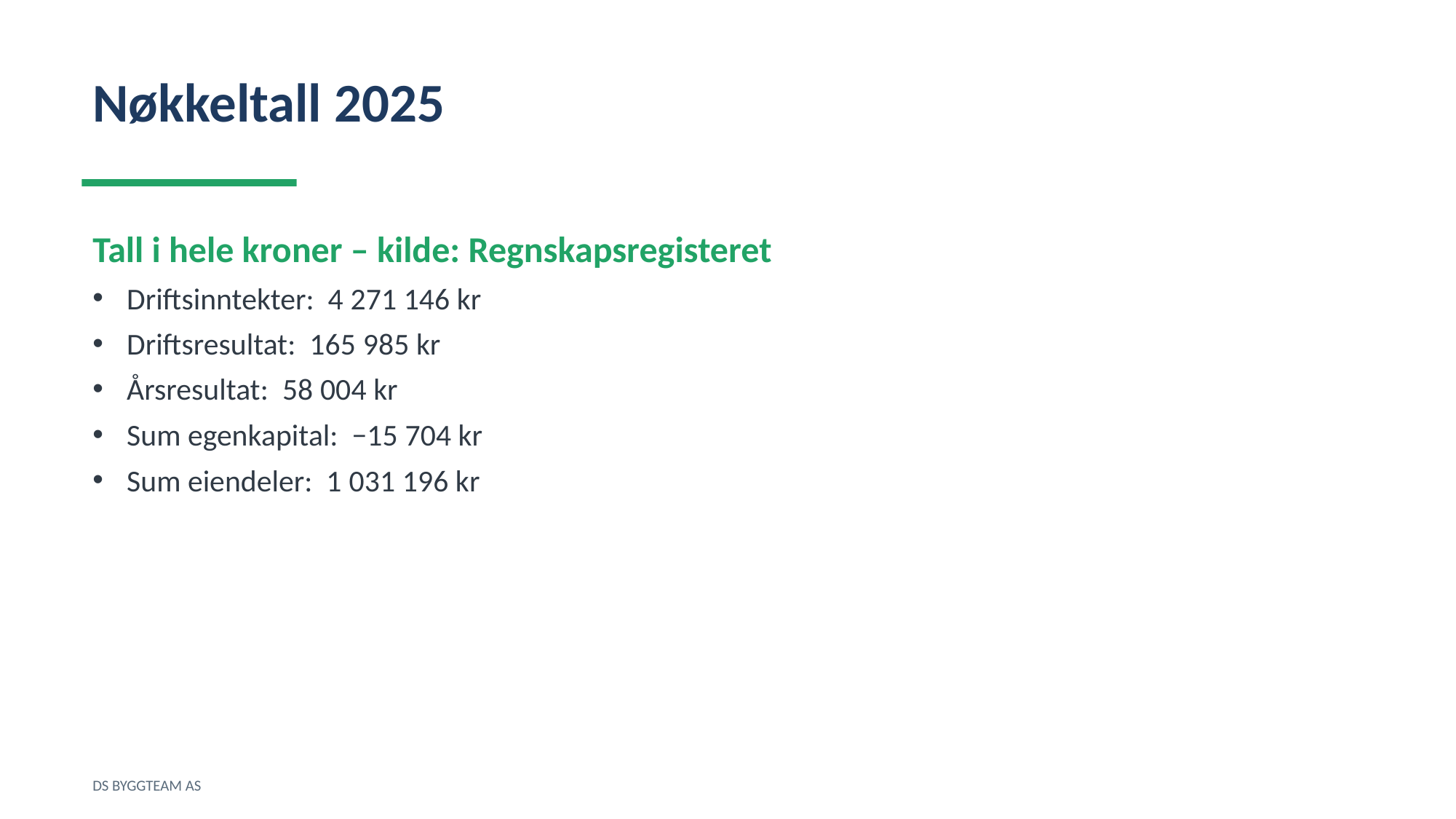

Nøkkeltall 2025

Tall i hele kroner – kilde: Regnskapsregisteret
Driftsinntekter:  4 271 146 kr
Driftsresultat:  165 985 kr
Årsresultat:  58 004 kr
Sum egenkapital:  −15 704 kr
Sum eiendeler:  1 031 196 kr
DS BYGGTEAM AS